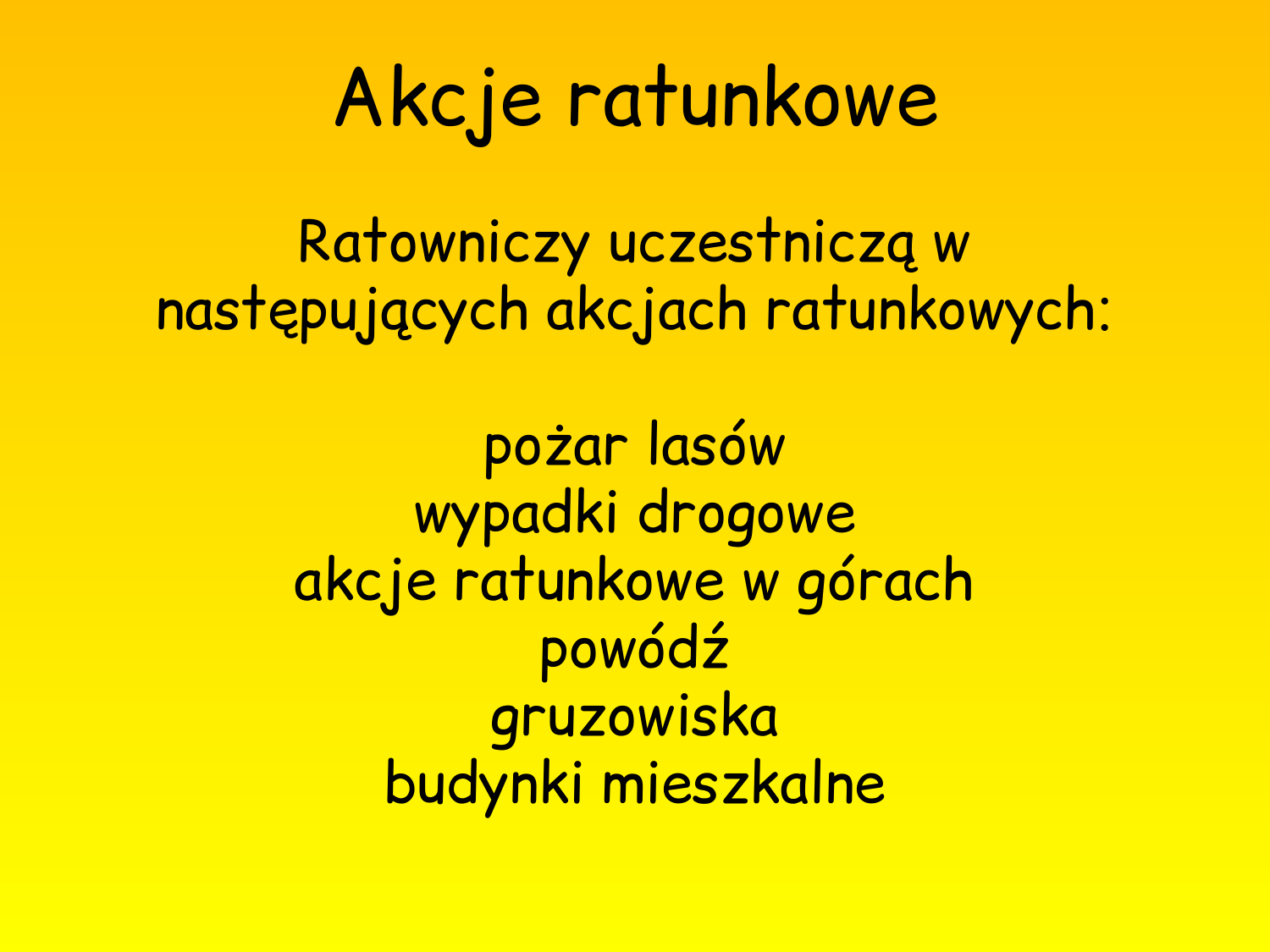

# Akcje ratunkowe
Ratowniczy uczestniczą w następujących akcjach ratunkowych:

pożar lasów
wypadki drogowe
akcje ratunkowe w górach
powódź
gruzowiska
budynki mieszkalne